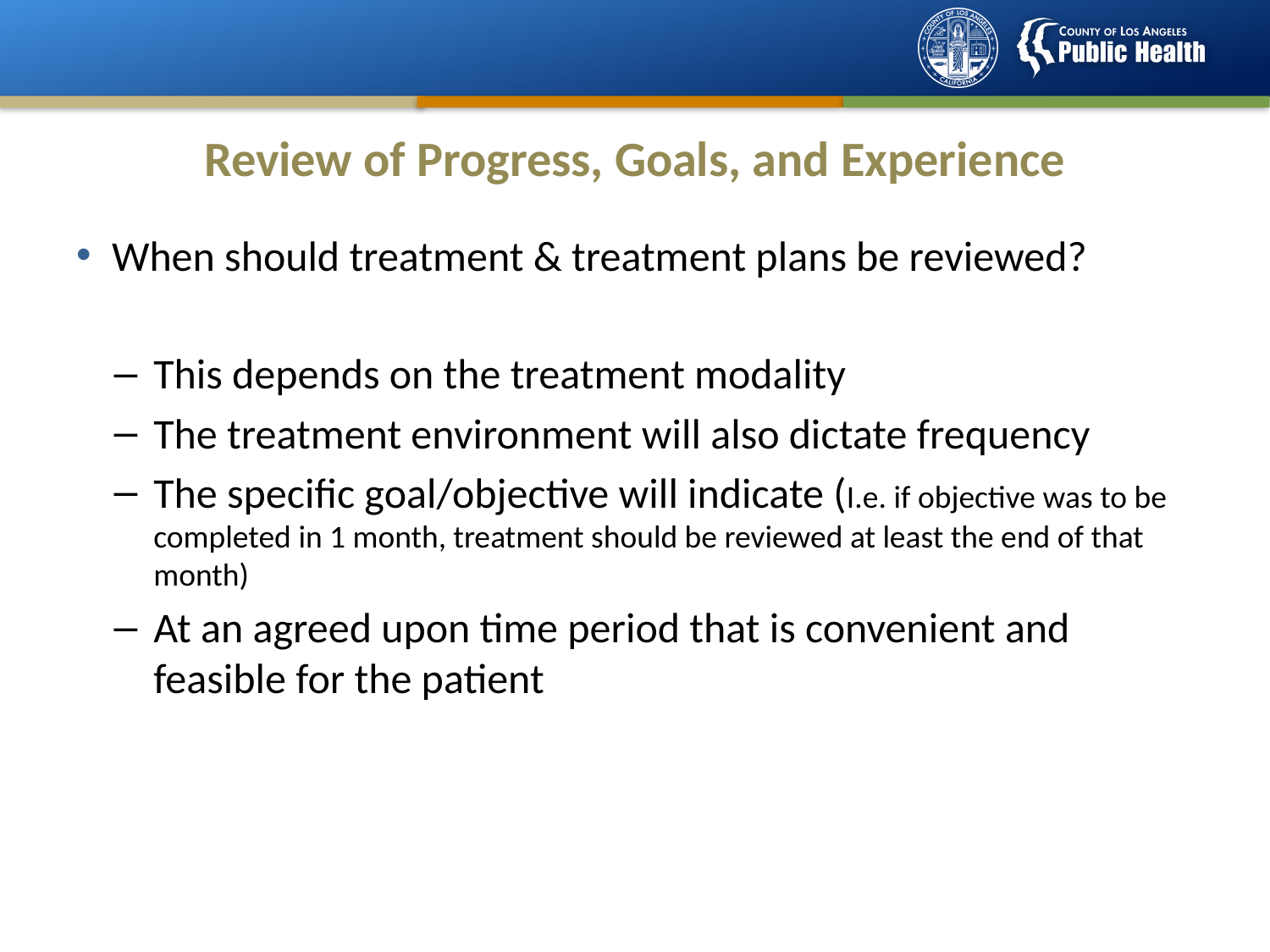

# Review of Progress, Goals, and Experience
When should treatment & treatment plans be reviewed?

This depends on the treatment modality
The treatment environment will also dictate frequency
The specific goal/objective will indicate (I.e. if objective was to be completed in 1 month, treatment should be reviewed at least the end of that month)
At an agreed upon time period that is convenient and feasible for the patient

46